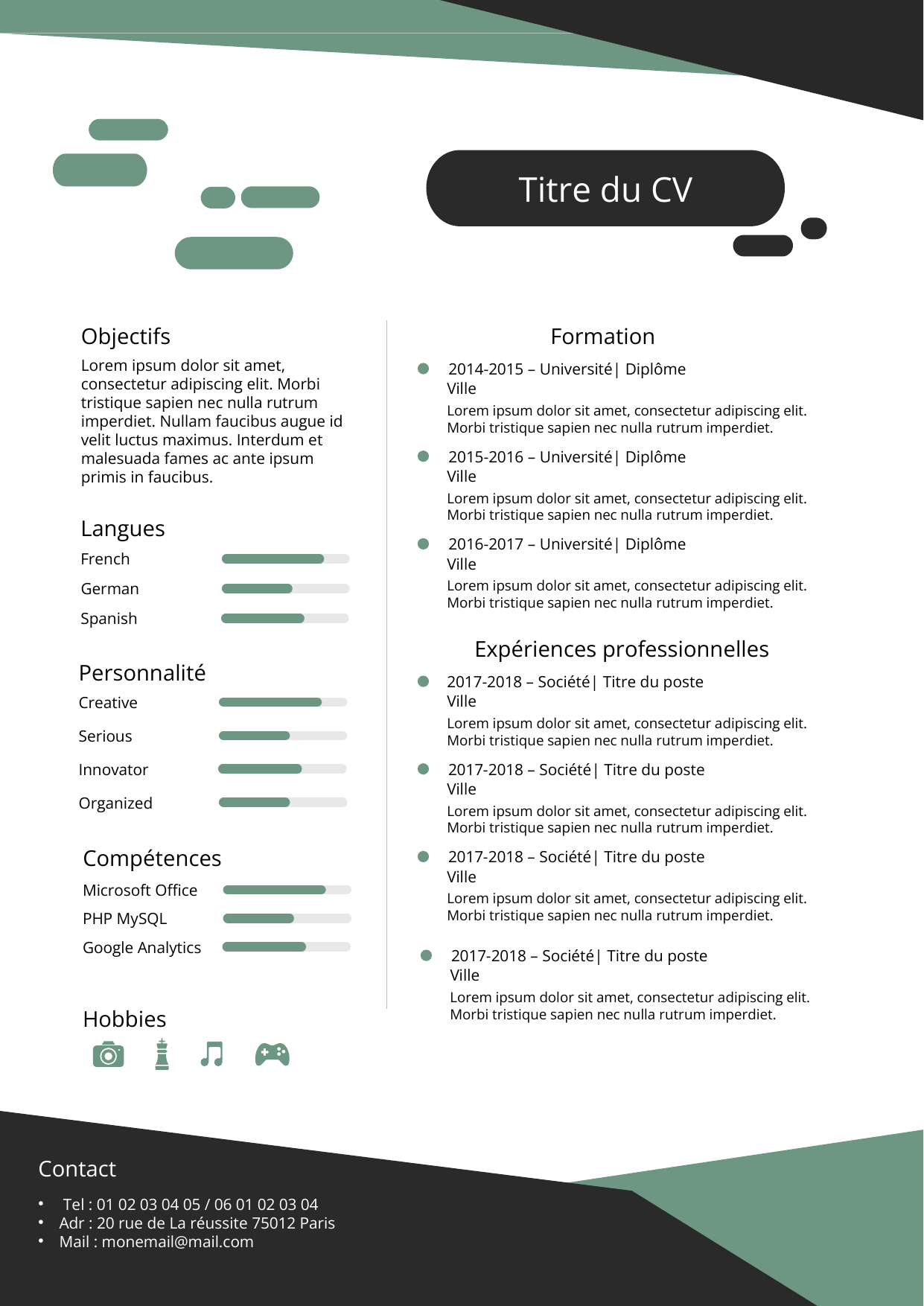

Titre du CV

Objectifs
Formation
Lorem ipsum dolor sit amet, consectetur adipiscing elit. Morbi tristique sapien nec nulla rutrum imperdiet. Nullam faucibus augue id velit luctus maximus. Interdum et malesuada fames ac ante ipsum primis in faucibus.
2014-2015 – Université| Diplôme

Ville
Lorem ipsum dolor sit amet, consectetur adipiscing elit. Morbi tristique sapien nec nulla rutrum imperdiet.
2015-2016 – Université| Diplôme

Ville
Lorem ipsum dolor sit amet, consectetur adipiscing elit. Morbi tristique sapien nec nulla rutrum imperdiet.
Langues
2016-2017 – Université| Diplôme

French
Ville
Lorem ipsum dolor sit amet, consectetur adipiscing elit. Morbi tristique sapien nec nulla rutrum imperdiet.
German
Spanish
Expériences professionnelles
Personnalité
2017-2018 – Société| Titre du poste

Ville
Lorem ipsum dolor sit amet, consectetur adipiscing elit. Morbi tristique sapien nec nulla rutrum imperdiet.
Creative
Serious
2017-2018 – Société| Titre du poste

Ville
Lorem ipsum dolor sit amet, consectetur adipiscing elit. Morbi tristique sapien nec nulla rutrum imperdiet.
Innovator
Organized
Compétences
2017-2018 – Société| Titre du poste

Ville
Lorem ipsum dolor sit amet, consectetur adipiscing elit. Morbi tristique sapien nec nulla rutrum imperdiet.
Microsoft Office
PHP MySQL
Google Analytics
2017-2018 – Société| Titre du poste

Ville
Lorem ipsum dolor sit amet, consectetur adipiscing elit. Morbi tristique sapien nec nulla rutrum imperdiet.
Hobbies

Contact
 Tel : 01 02 03 04 05 / 06 01 02 03 04
Adr : 20 rue de La réussite 75012 Paris
Mail : monemail@mail.com